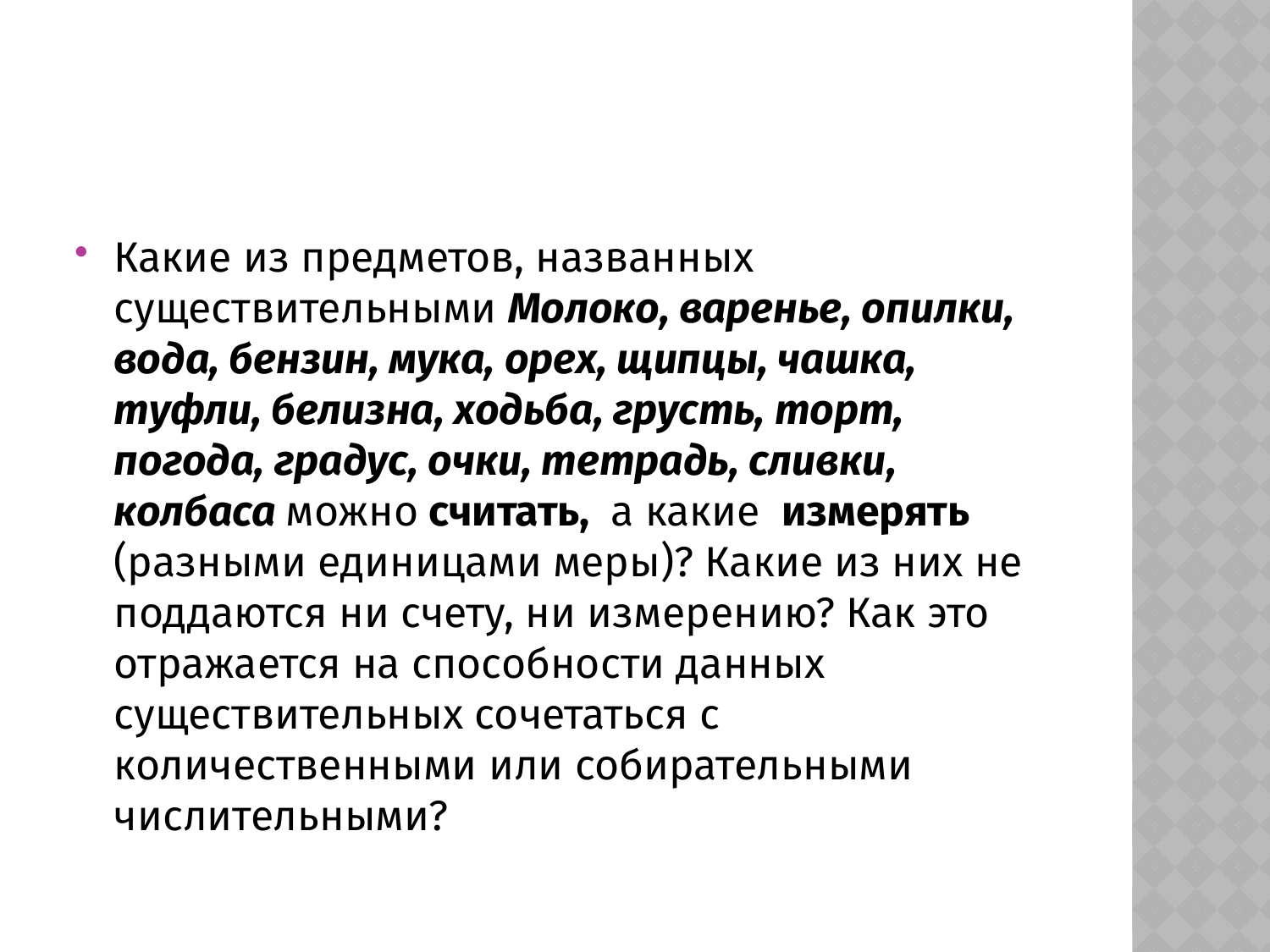

#
Какие из предметов, названных существительными Молоко, варенье, опилки, вода, бензин, мука, орех, щипцы, чашка, туфли, белизна, ходьба, грусть, торт, погода, градус, очки, тетрадь, сливки, колбаса можно считать,  а какие  измерять (разными единицами меры)? Какие из них не поддаются ни счету, ни измерению? Как это отражается на способности данных существительных сочетаться с количественными или собирательными числительными?